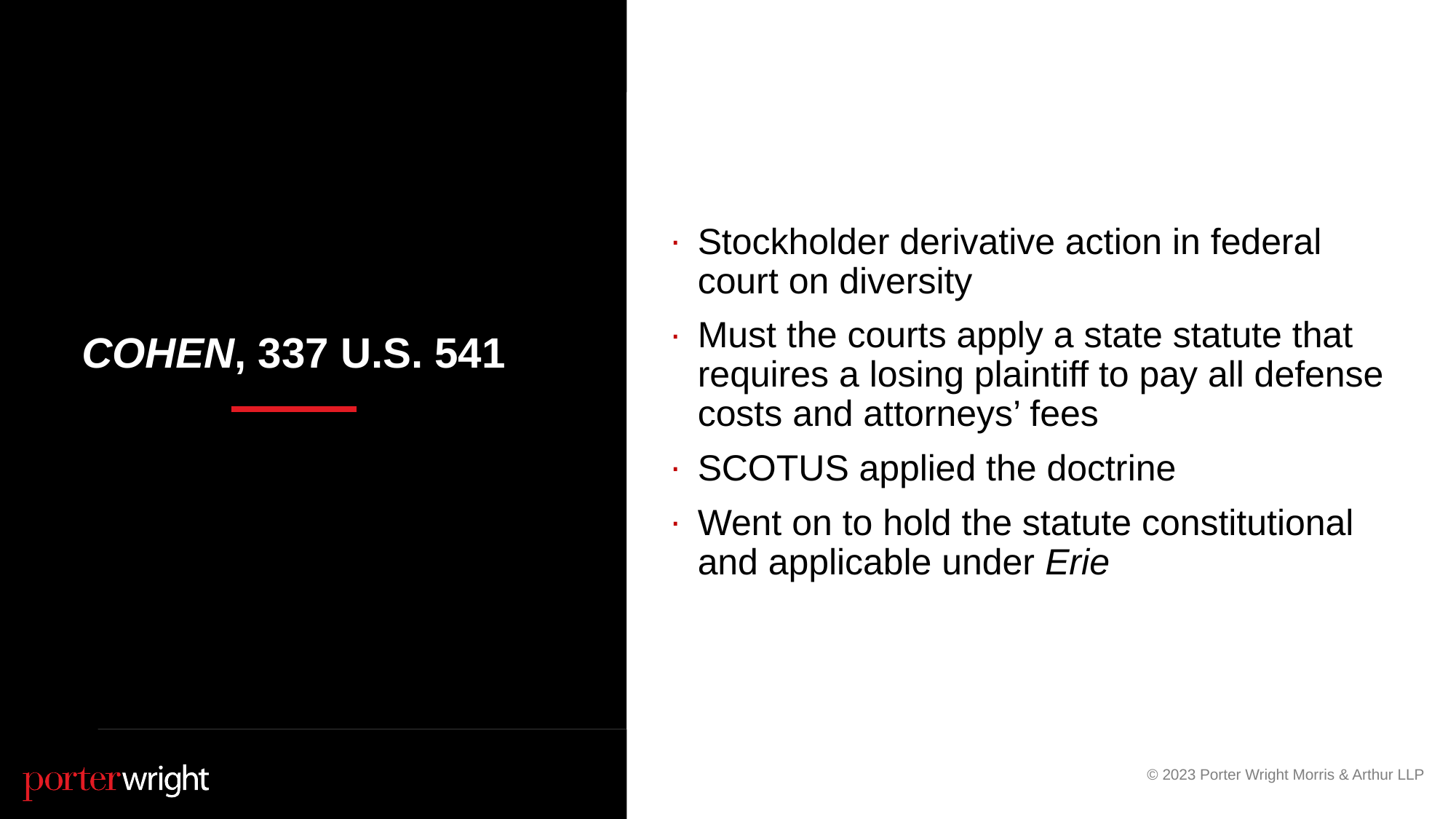

17
Stockholder derivative action in federal court on diversity
Must the courts apply a state statute that requires a losing plaintiff to pay all defense costs and attorneys’ fees
SCOTUS applied the doctrine
Went on to hold the statute constitutional and applicable under Erie
# Cohen, 337 U.S. 541